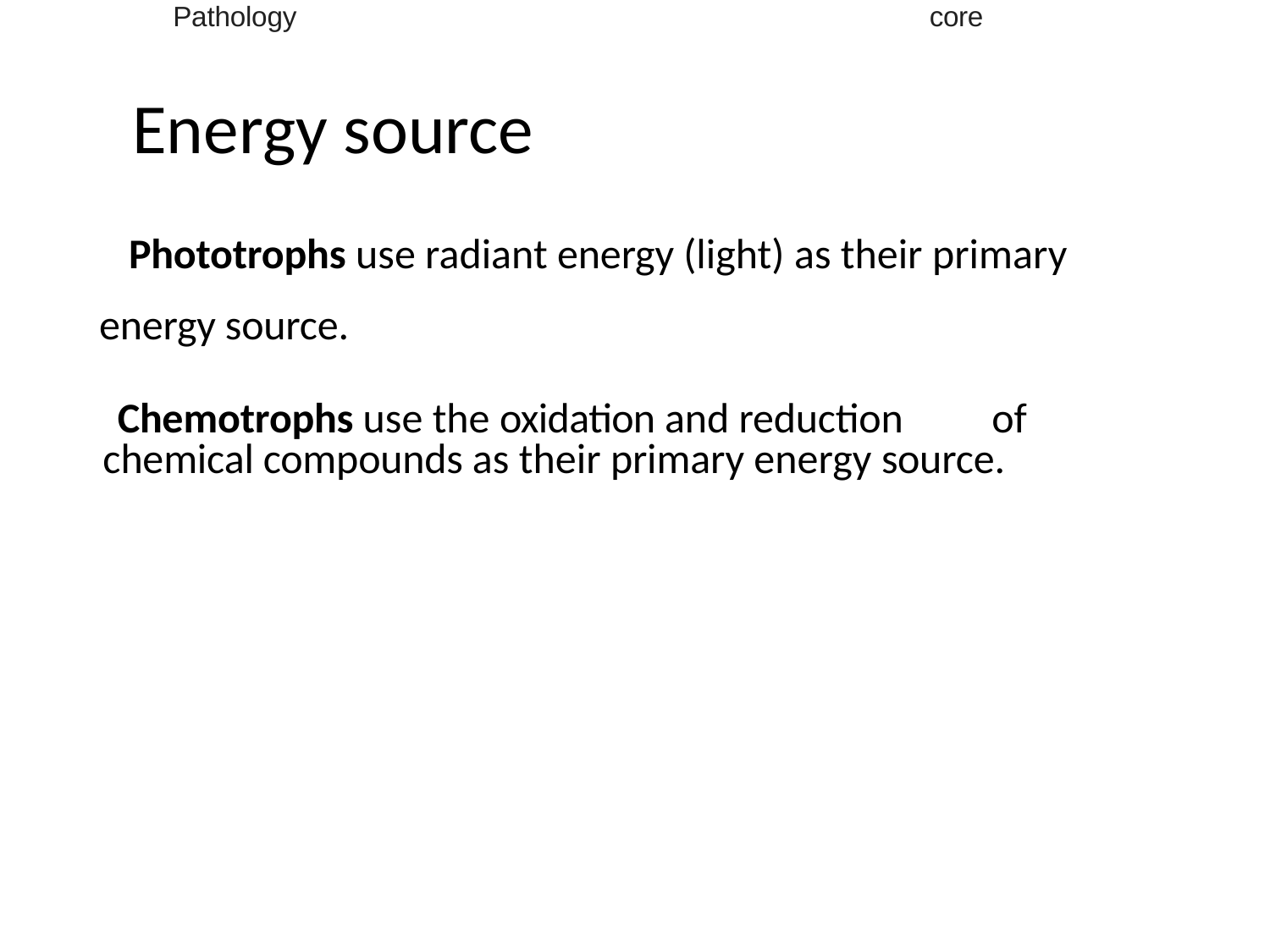

Pathology
core
Energy source
# Phototrophs use radiant energy (light) as their primary energy source.
Chemotrophs use the oxidation and reduction	of chemical compounds as their primary energy source.